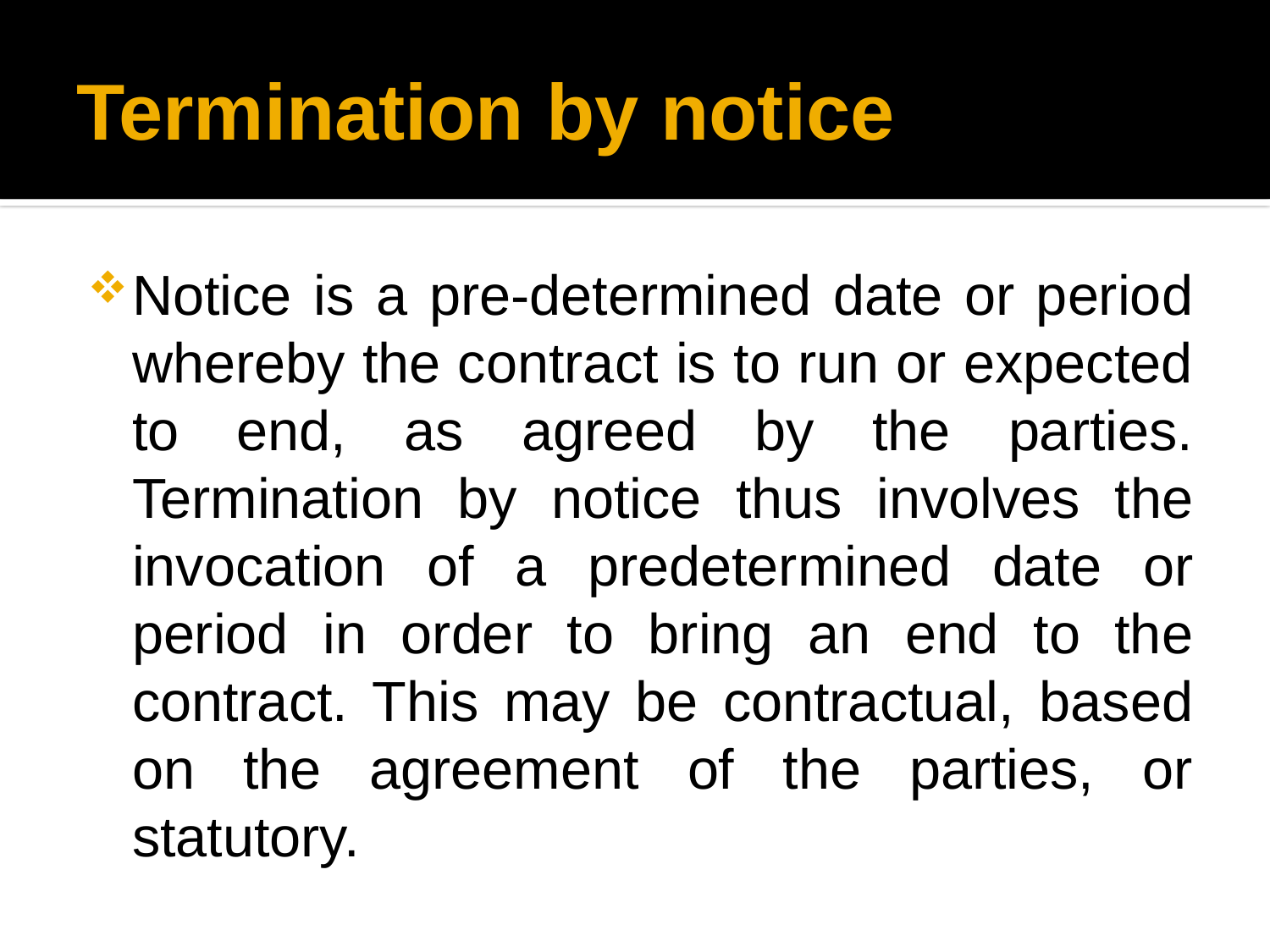

# Termination by notice
Notice is a pre-determined date or period whereby the contract is to run or expected to end, as agreed by the parties. Termination by notice thus involves the invocation of a predetermined date or period in order to bring an end to the contract. This may be contractual, based on the agreement of the parties, or statutory.